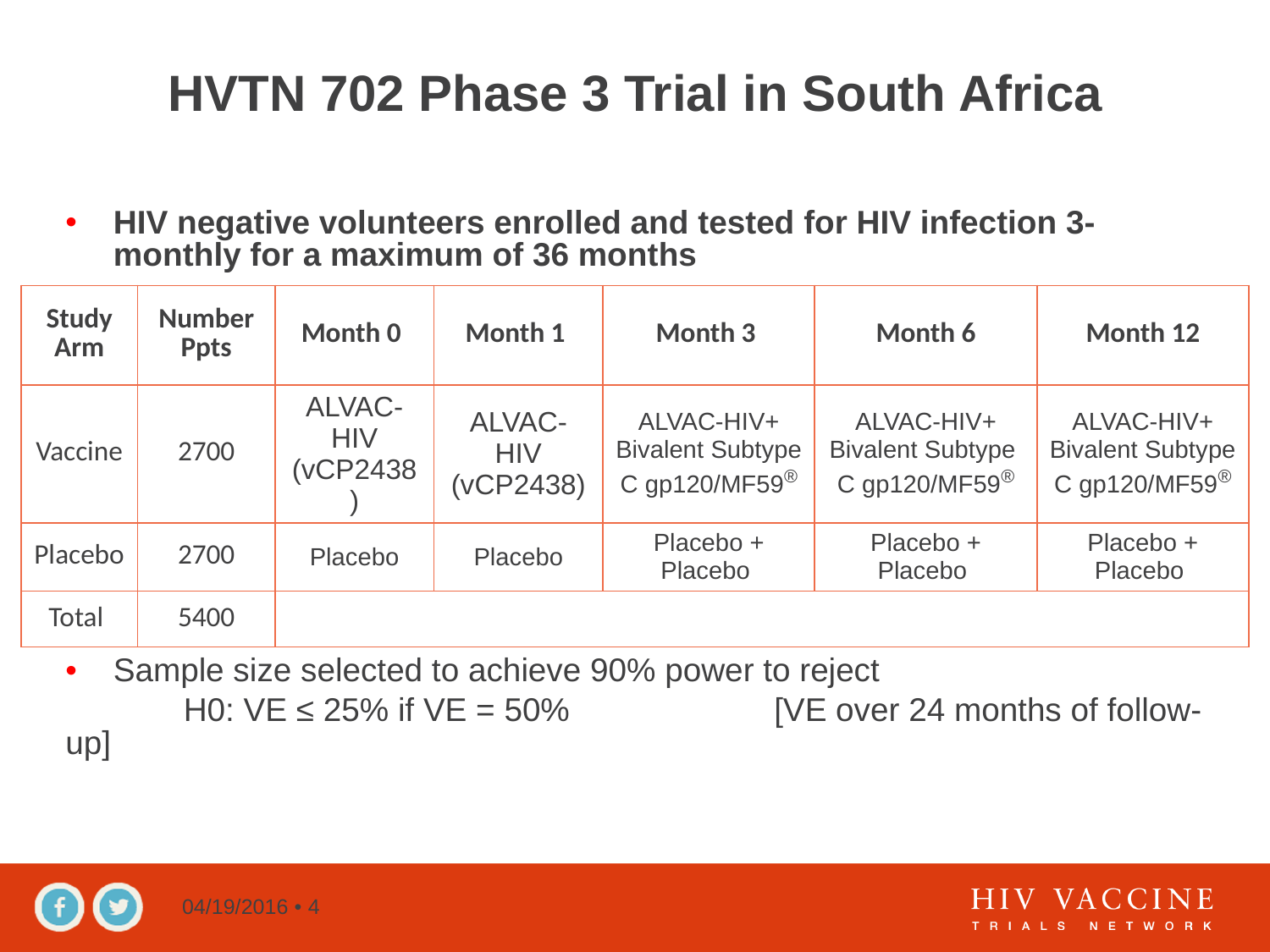

HVTN 702 Phase 3 Trial in South Africa
HIV negative volunteers enrolled and tested for HIV infection 3-monthly for a maximum of 36 months

Sample size selected to achieve 90% power to reject
	H0: VE ≤ 25% if VE = 50%		[VE over 24 months of follow-up]

| Study Arm | Number Ppts | Month 0 | Month 1 | Month 3 | Month 6 | Month 12 |
| --- | --- | --- | --- | --- | --- | --- |
| Vaccine | 2700 | ALVAC-HIV (vCP2438) | ALVAC-HIV (vCP2438) | ALVAC-HIV+ Bivalent Subtype C gp120/MF59® | ALVAC-HIV+ Bivalent Subtype C gp120/MF59® | ALVAC-HIV+ Bivalent Subtype C gp120/MF59® |
| Placebo | 2700 | Placebo | Placebo | Placebo + Placebo | Placebo + Placebo | Placebo + Placebo |
| Total | 5400 |  |  |  |  |  |